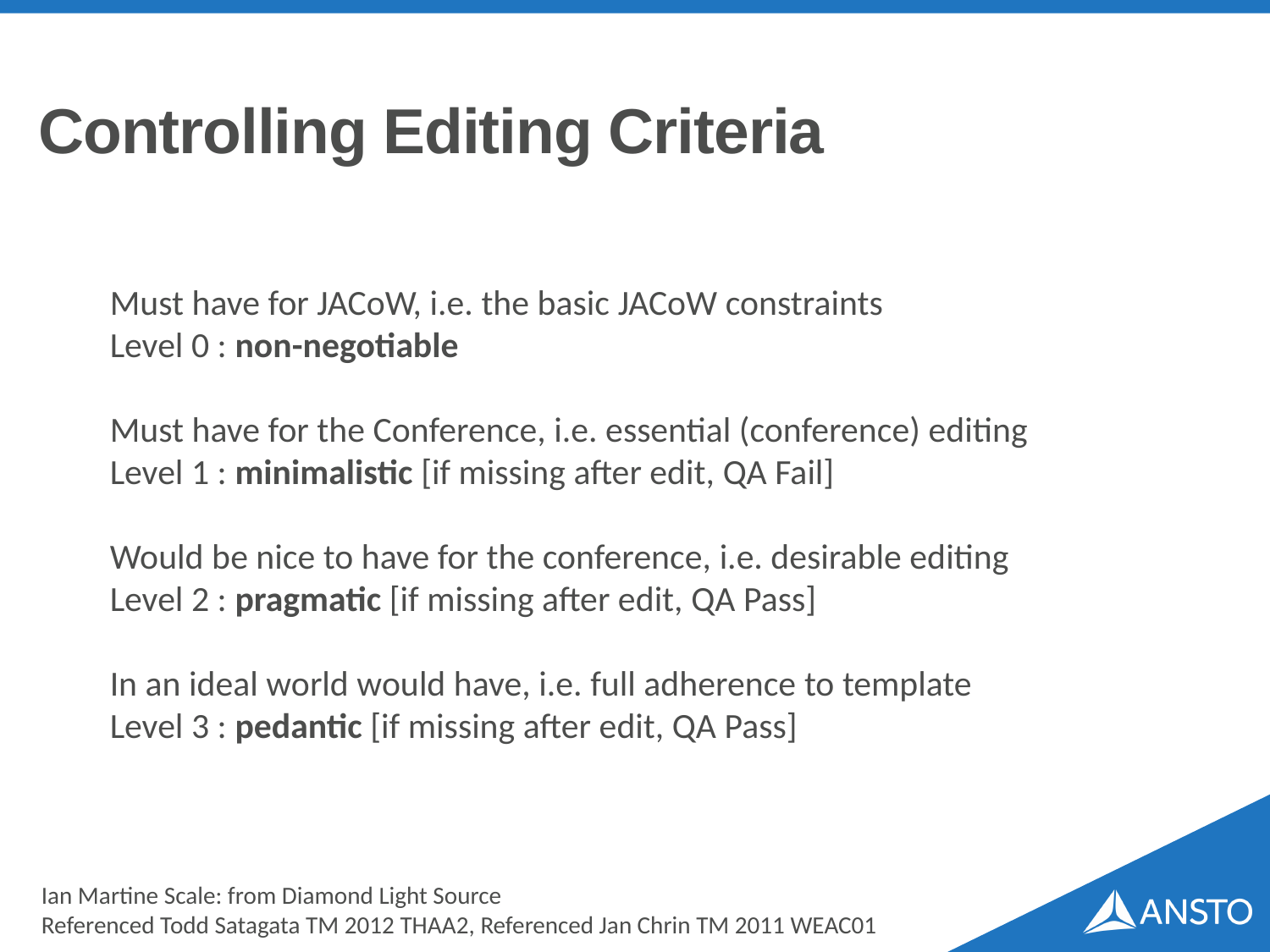

# Controlling Editing Criteria
Must have for JACoW, i.e. the basic JACoW constraints
Level 0 : non-negotiable

Must have for the Conference, i.e. essential (conference) editing
Level 1 : minimalistic [if missing after edit, QA Fail]

Would be nice to have for the conference, i.e. desirable editing
Level 2 : pragmatic [if missing after edit, QA Pass]

In an ideal world would have, i.e. full adherence to template
Level 3 : pedantic [if missing after edit, QA Pass]
Ian Martine Scale: from Diamond Light Source
Referenced Todd Satagata TM 2012 THAA2, Referenced Jan Chrin TM 2011 WEAC01